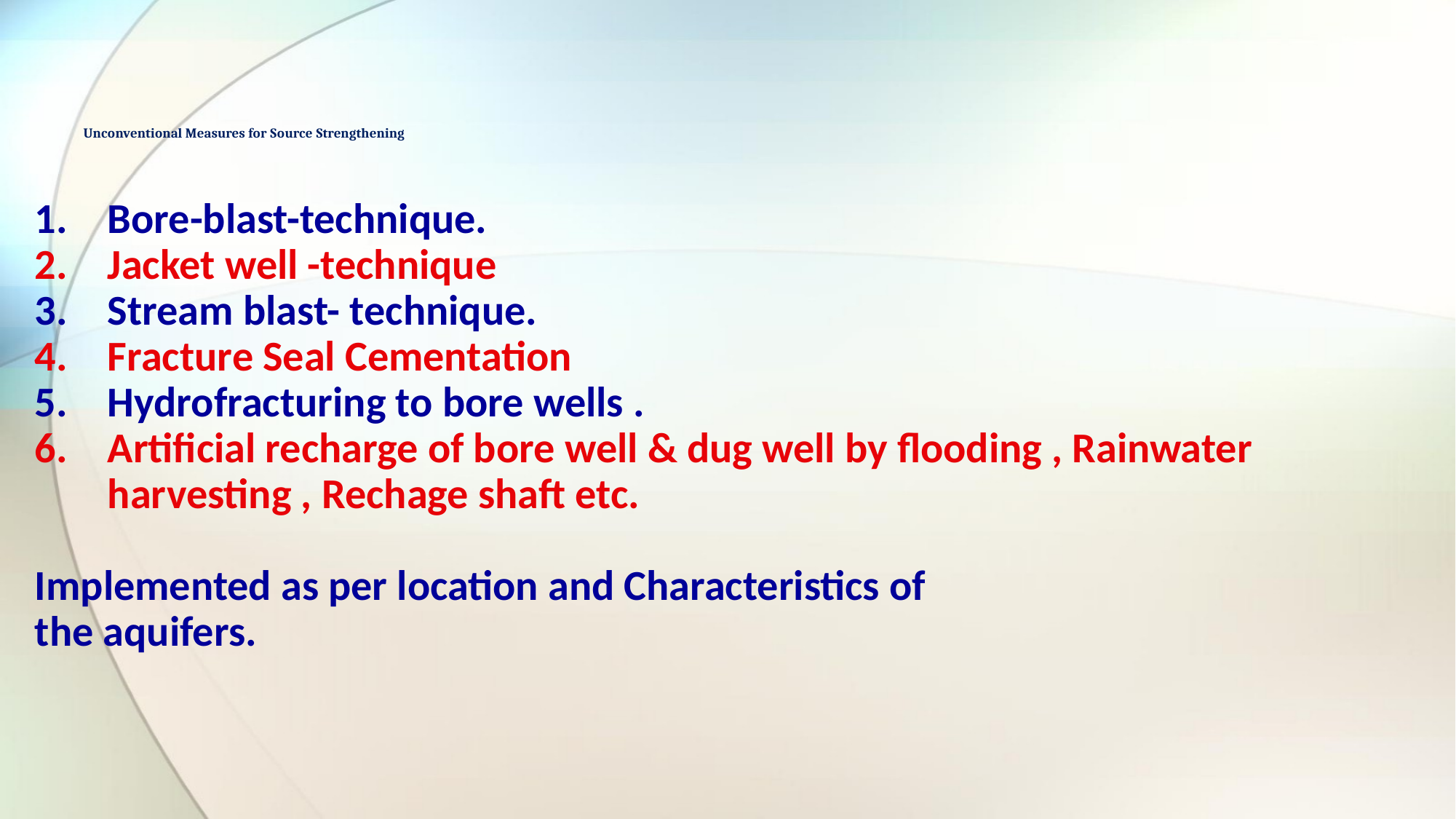

# Unconventional Measures for Source Strengthening

Bore-blast-technique.
Jacket well -technique
Stream blast- technique.
Fracture Seal Cementation
Hydrofracturing to bore wells .
Artificial recharge of bore well & dug well by flooding , Rainwater harvesting , Rechage shaft etc.

Implemented as per location and Characteristics of
the aquifers.